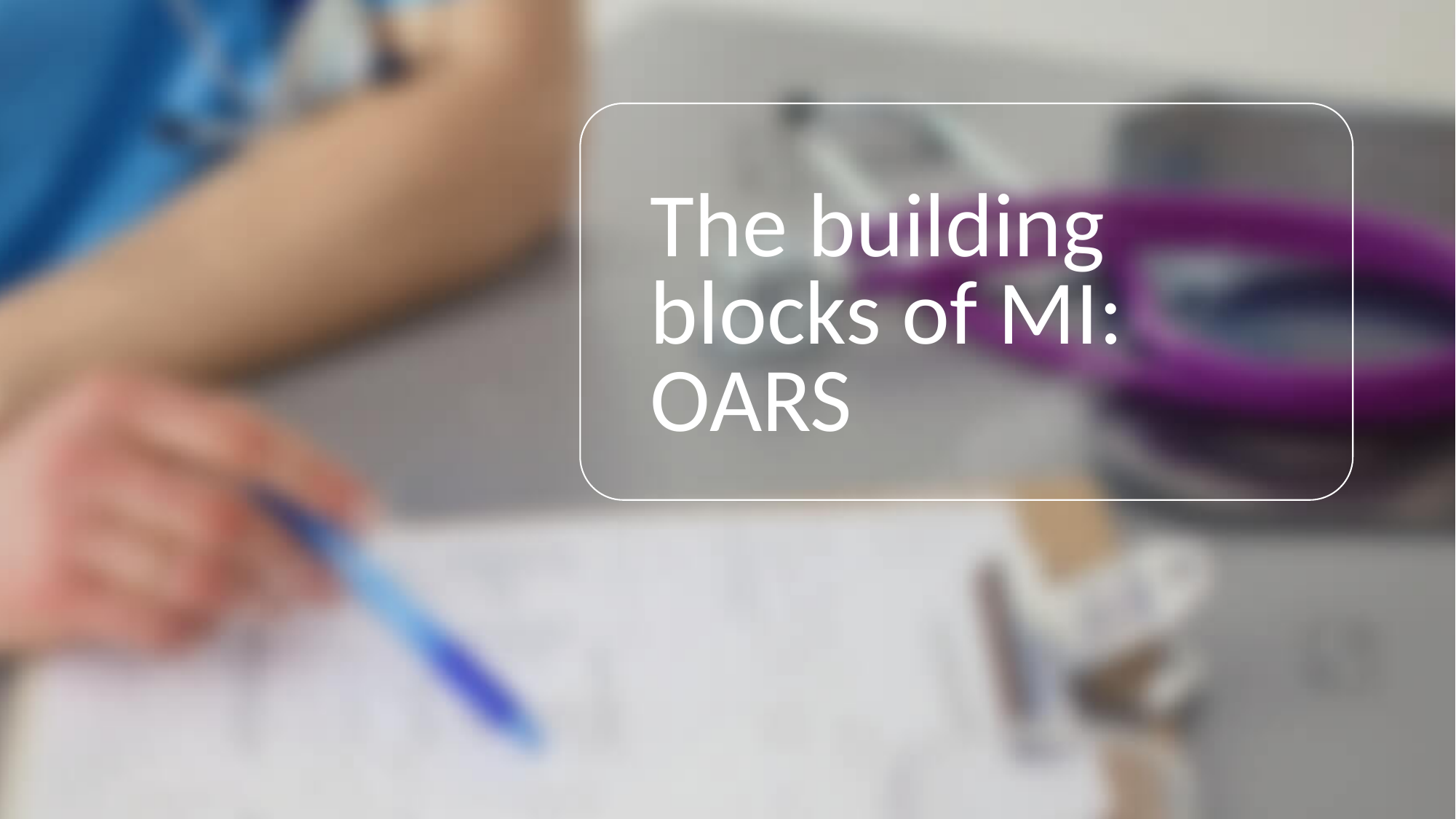

# The building blocks of MI: OARS